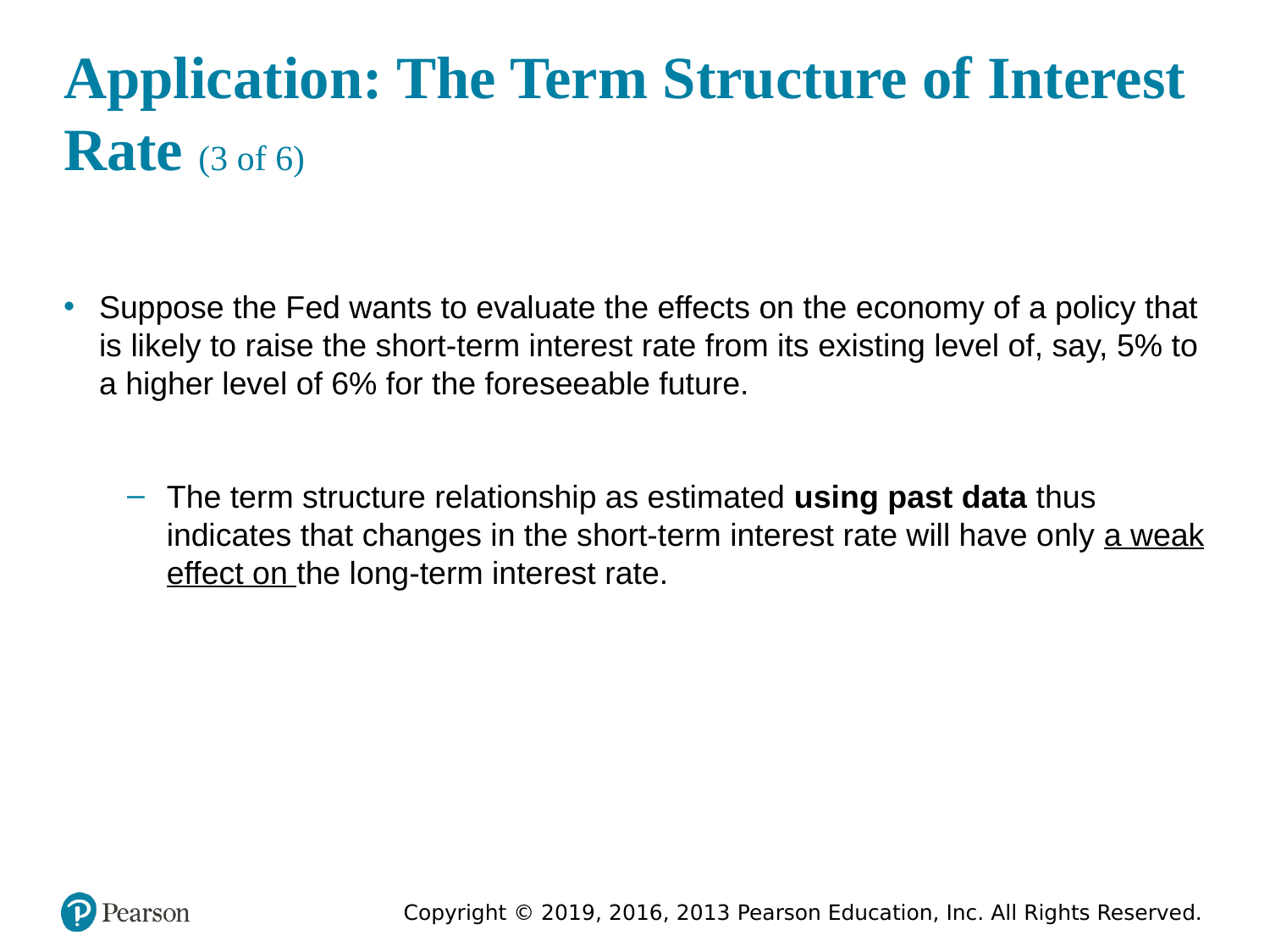

# Application: The Term Structure of Interest Rate (3 of 6)

Suppose the Fed wants to evaluate the effects on the economy of a policy that is likely to raise the short-term interest rate from its existing level of, say, 5% to a higher level of 6% for the foreseeable future.

The term structure relationship as estimated using past data thus indicates that changes in the short-term interest rate will have only a weak effect on the long-term interest rate.